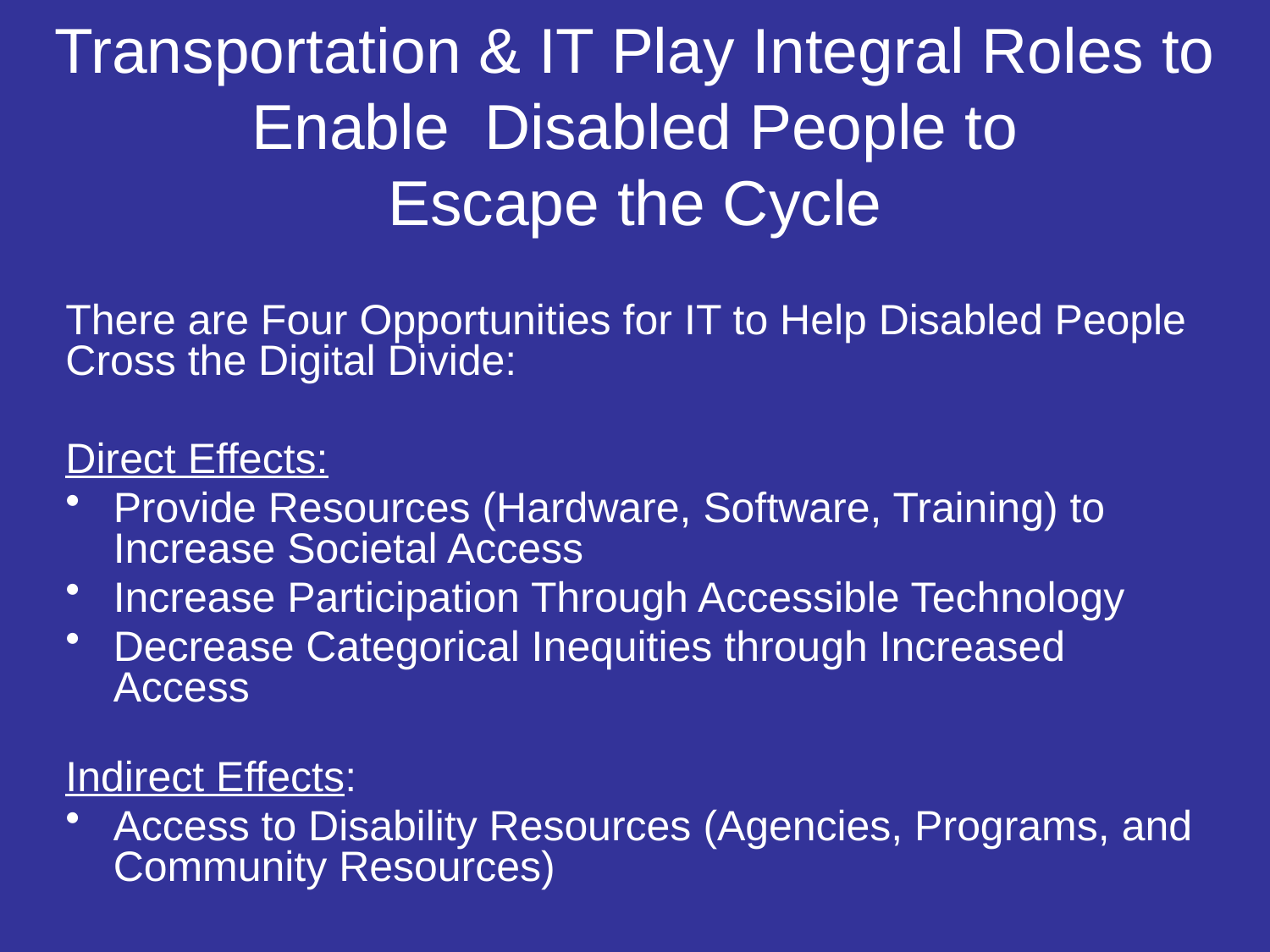

# Transportation & IT Play Integral Roles to Enable  Disabled People to Escape the Cycle
There are Four Opportunities for IT to Help Disabled People Cross the Digital Divide:

Direct Effects:
Provide Resources (Hardware, Software, Training) to Increase Societal Access
Increase Participation Through Accessible Technology
Decrease Categorical Inequities through Increased Access
Indirect Effects:
Access to Disability Resources (Agencies, Programs, and Community Resources)